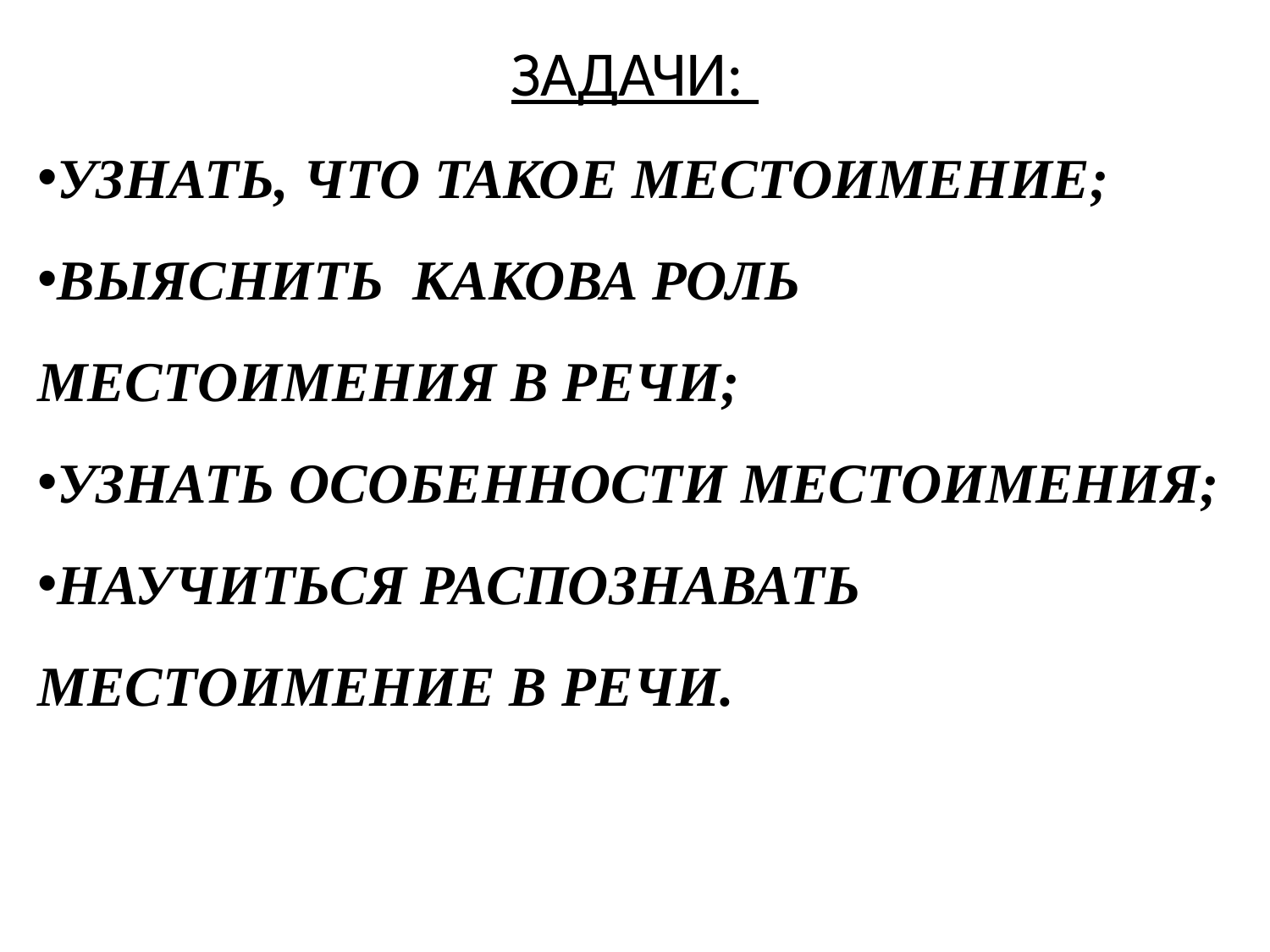

ЗАДАЧИ:
УЗНАТЬ, ЧТО ТАКОЕ МЕСТОИМЕНИЕ;
ВЫЯСНИТЬ  КАКОВА РОЛЬ МЕСТОИМЕНИЯ В РЕЧИ;
УЗНАТЬ ОСОБЕННОСТИ МЕСТОИМЕНИЯ;
НАУЧИТЬСЯ РАСПОЗНАВАТЬ МЕСТОИМЕНИЕ В РЕЧИ.